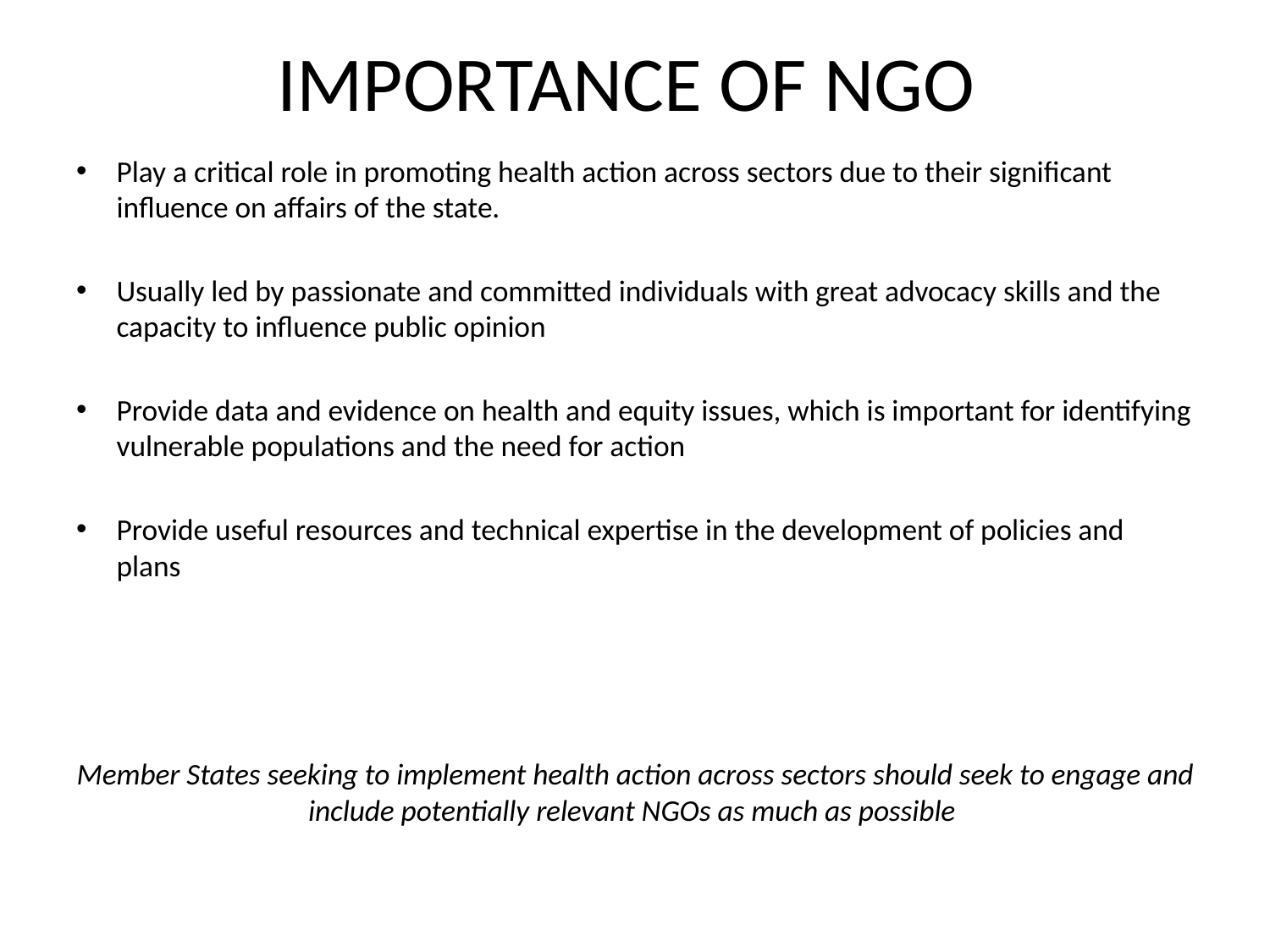

# IMPORTANCE OF NGO
Play a critical role in promoting health action across sectors due to their significant influence on affairs of the state.

Usually led by passionate and committed individuals with great advocacy skills and the capacity to influence public opinion

Provide data and evidence on health and equity issues, which is important for identifying vulnerable populations and the need for action

Provide useful resources and technical expertise in the development of policies and plans

Member States seeking to implement health action across sectors should seek to engage and include potentially relevant NGOs as much as possible